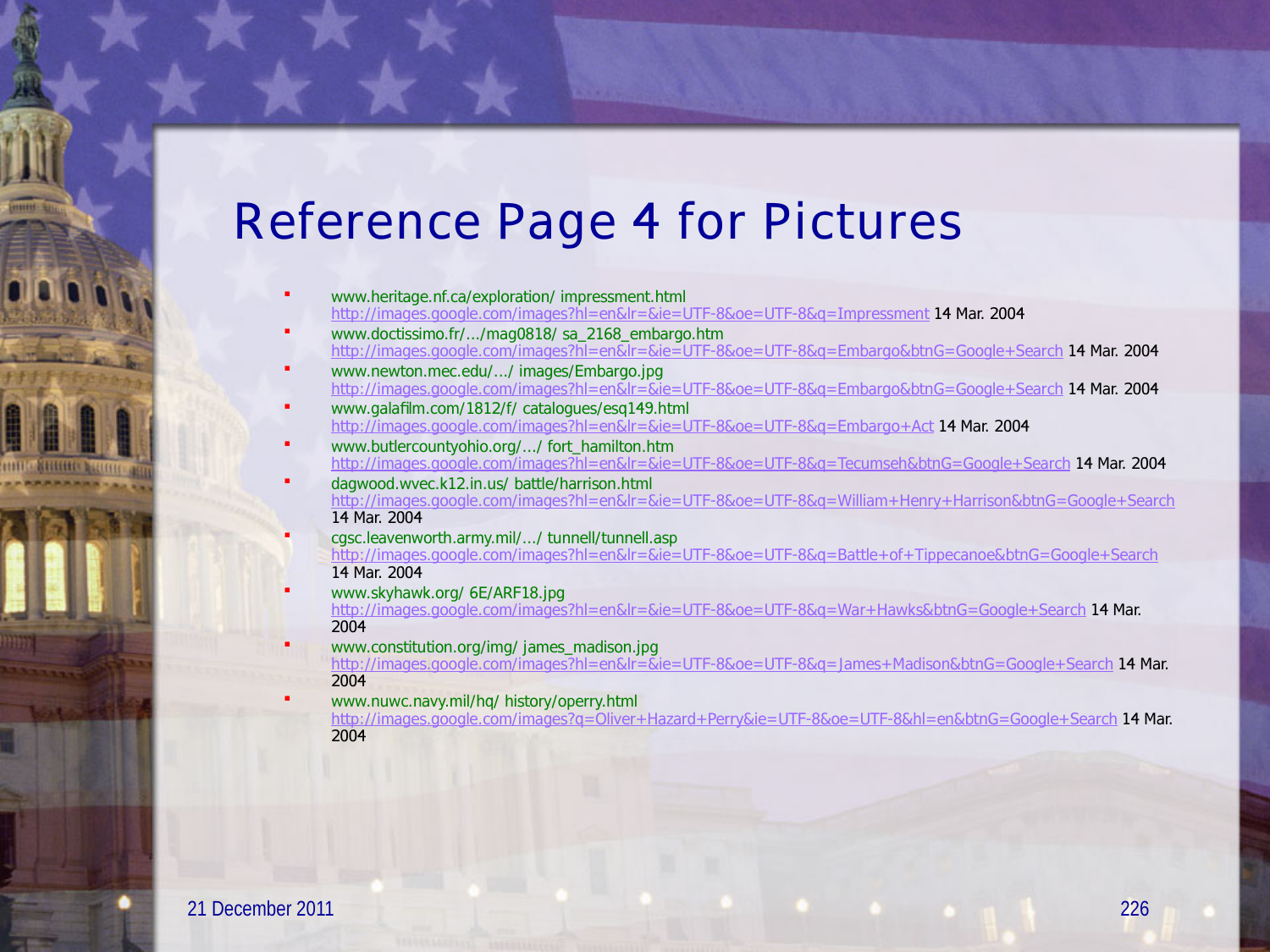

# Reference Page 4 for Pictures
www.heritage.nf.ca/exploration/ impressment.html http://images.google.com/images?hl=en&lr=&ie=UTF-8&oe=UTF-8&q=Impressment 14 Mar. 2004
www.doctissimo.fr/.../mag0818/ sa_2168_embargo.htm http://images.google.com/images?hl=en&lr=&ie=UTF-8&oe=UTF-8&q=Embargo&btnG=Google+Search 14 Mar. 2004
www.newton.mec.edu/.../ images/Embargo.jpg http://images.google.com/images?hl=en&lr=&ie=UTF-8&oe=UTF-8&q=Embargo&btnG=Google+Search 14 Mar. 2004
www.galafilm.com/1812/f/ catalogues/esq149.html http://images.google.com/images?hl=en&lr=&ie=UTF-8&oe=UTF-8&q=Embargo+Act 14 Mar. 2004
www.butlercountyohio.org/.../ fort_hamilton.htm http://images.google.com/images?hl=en&lr=&ie=UTF-8&oe=UTF-8&q=Tecumseh&btnG=Google+Search 14 Mar. 2004
dagwood.wvec.k12.in.us/ battle/harrison.html http://images.google.com/images?hl=en&lr=&ie=UTF-8&oe=UTF-8&q=William+Henry+Harrison&btnG=Google+Search 14 Mar. 2004
cgsc.leavenworth.army.mil/.../ tunnell/tunnell.asp http://images.google.com/images?hl=en&lr=&ie=UTF-8&oe=UTF-8&q=Battle+of+Tippecanoe&btnG=Google+Search 14 Mar. 2004
www.skyhawk.org/ 6E/ARF18.jpg http://images.google.com/images?hl=en&lr=&ie=UTF-8&oe=UTF-8&q=War+Hawks&btnG=Google+Search 14 Mar. 2004
www.constitution.org/img/ james_madison.jpg http://images.google.com/images?hl=en&lr=&ie=UTF-8&oe=UTF-8&q=James+Madison&btnG=Google+Search 14 Mar. 2004
www.nuwc.navy.mil/hq/ history/operry.html http://images.google.com/images?q=Oliver+Hazard+Perry&ie=UTF-8&oe=UTF-8&hl=en&btnG=Google+Search 14 Mar. 2004
21 December 2011
226